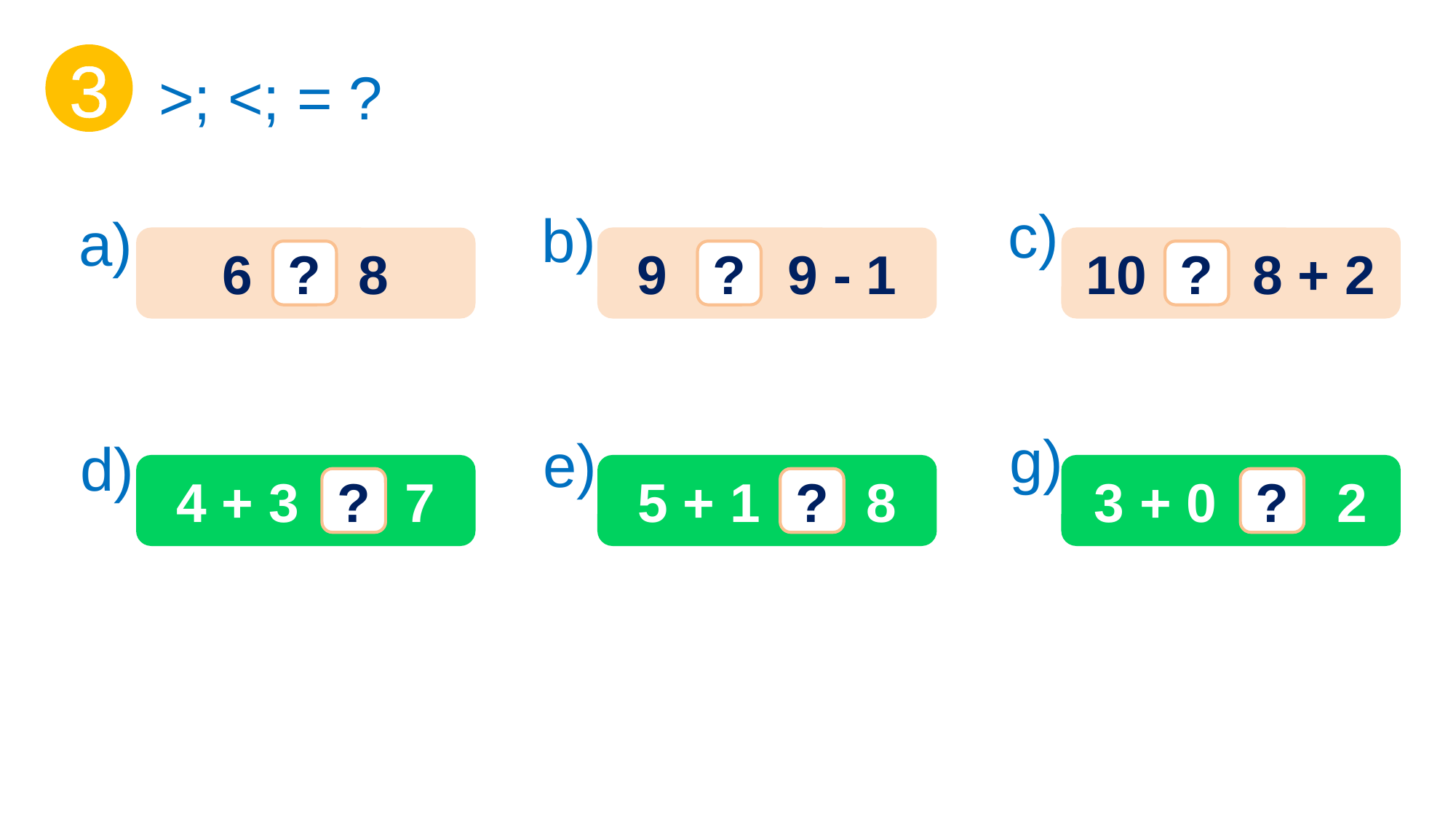

3
>; <; = ?
c)
b)
a)
6       8
9        9 - 1
10       8 + 2
?
?
?
g)
e)
d)
4 + 3       7
5 + 1       8
3 + 0        2
?
?
?